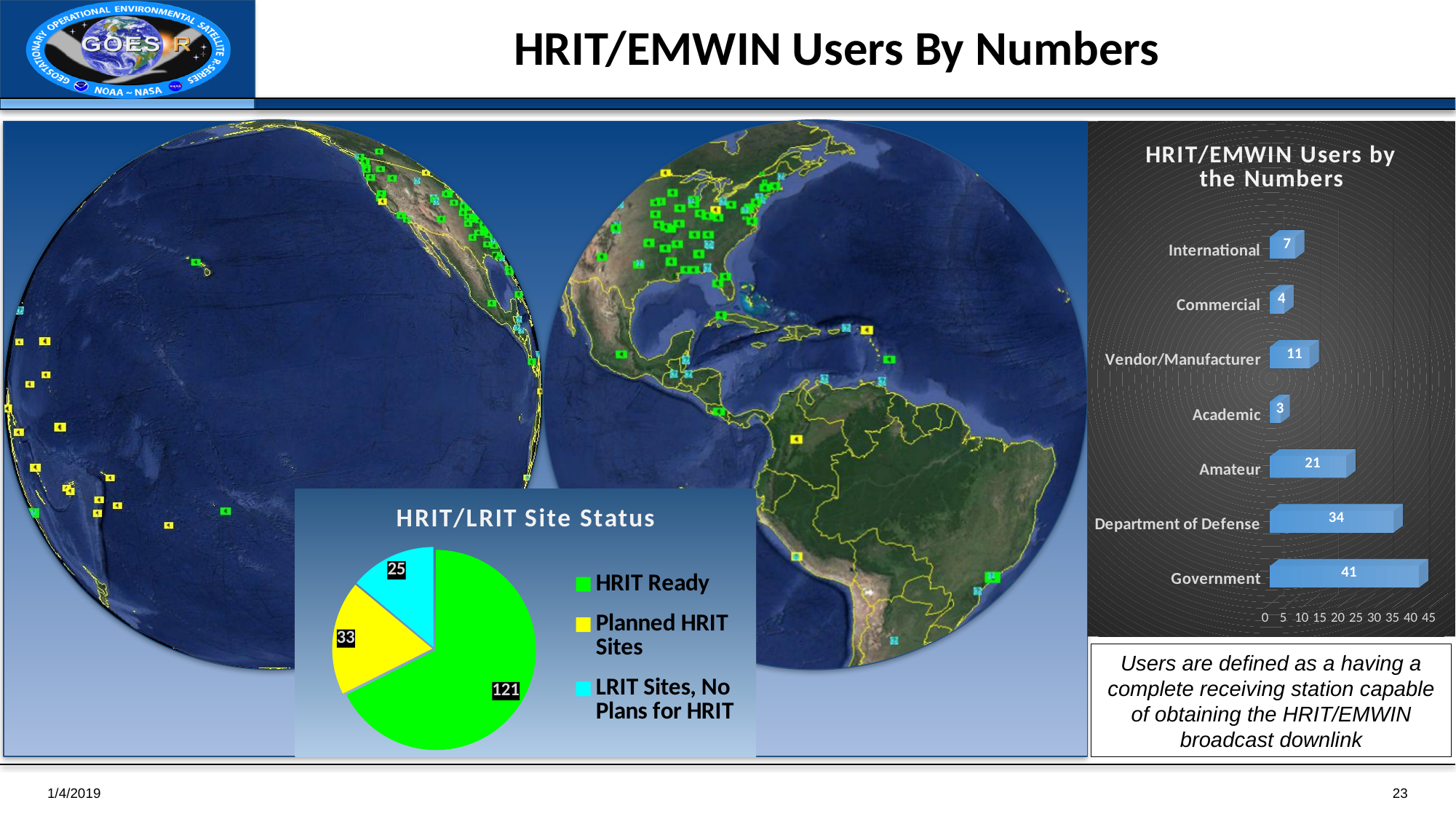

# HRIT/EMWIN Users By Numbers

[unsupported chart]

### Chart: HRIT/LRIT Site Status

| Category |  |
|---|---|
| HRIT Ready  | 121.0 |
| Planned HRIT Sites | 33.0 |
| LRIT Sites, No Plans for HRIT | 25.0 |
Users are defined as a having a complete receiving station capable of obtaining the HRIT/EMWIN broadcast downlink
1/4/2019
23